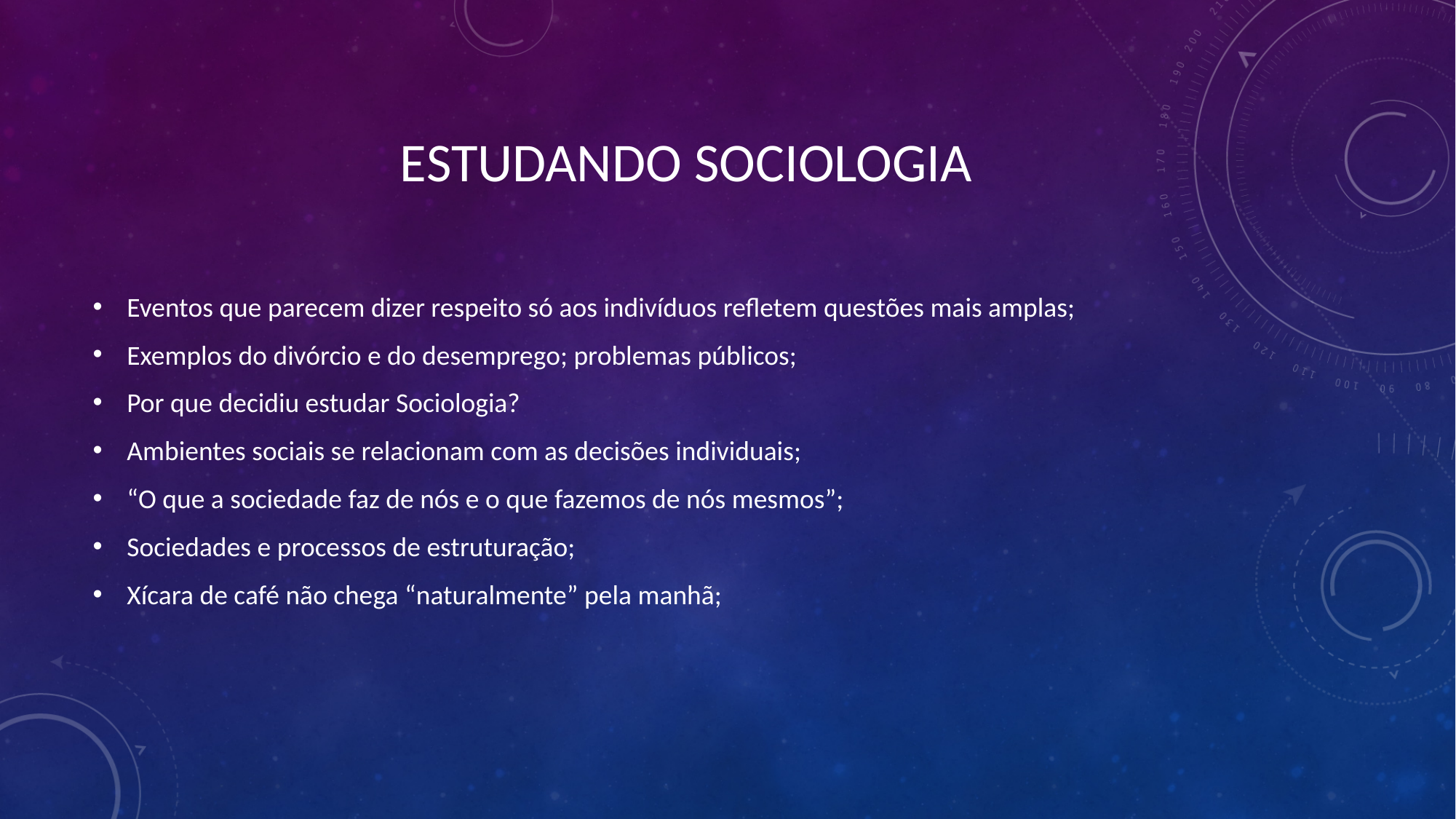

# Estudando sociologia
Eventos que parecem dizer respeito só aos indivíduos refletem questões mais amplas;
Exemplos do divórcio e do desemprego; problemas públicos;
Por que decidiu estudar Sociologia?
Ambientes sociais se relacionam com as decisões individuais;
“O que a sociedade faz de nós e o que fazemos de nós mesmos”;
Sociedades e processos de estruturação;
Xícara de café não chega “naturalmente” pela manhã;